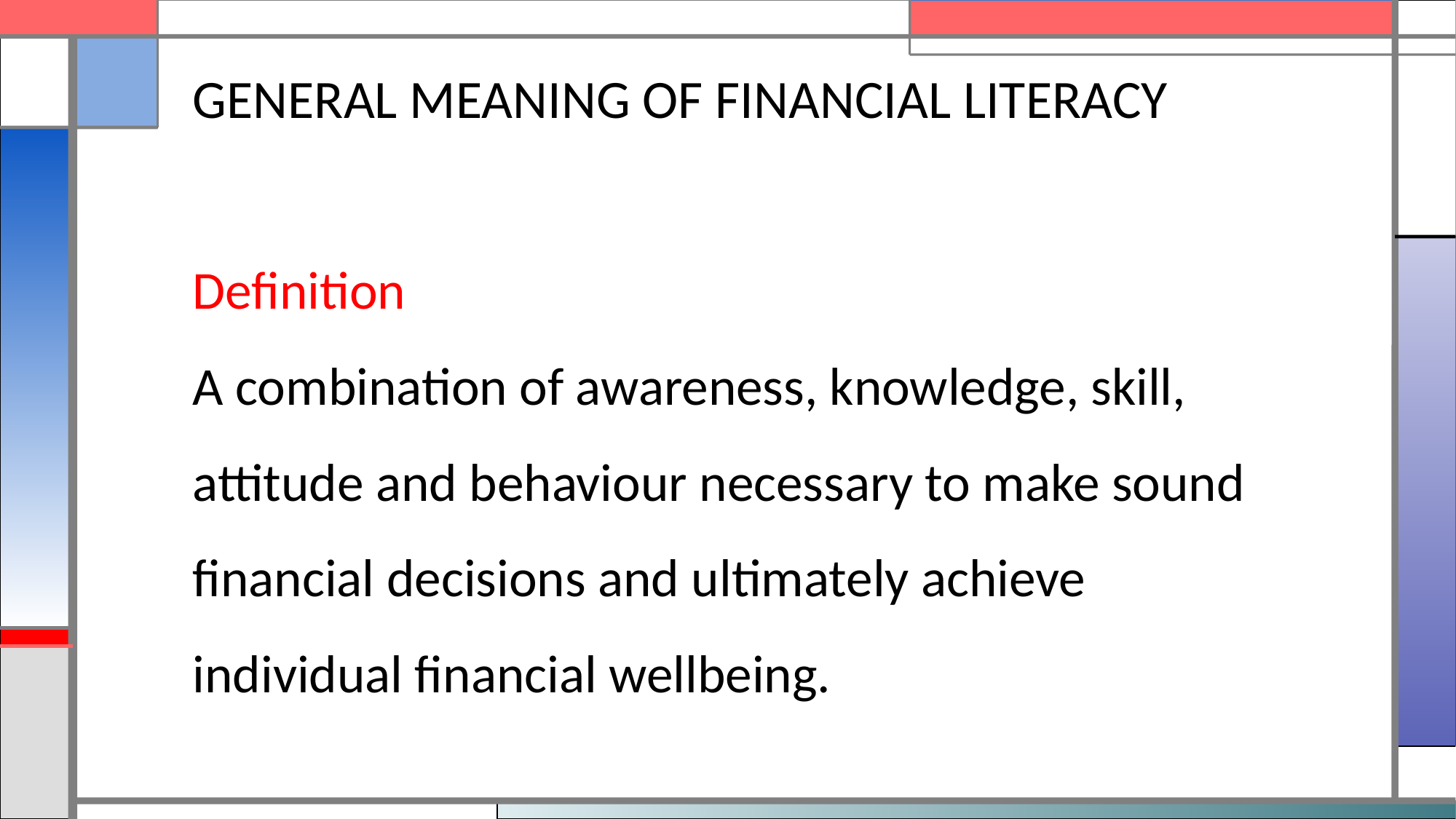

# general meaning of Financial Literacy
Definition
A combination of awareness, knowledge, skill, attitude and behaviour necessary to make sound financial decisions and ultimately achieve individual financial wellbeing.